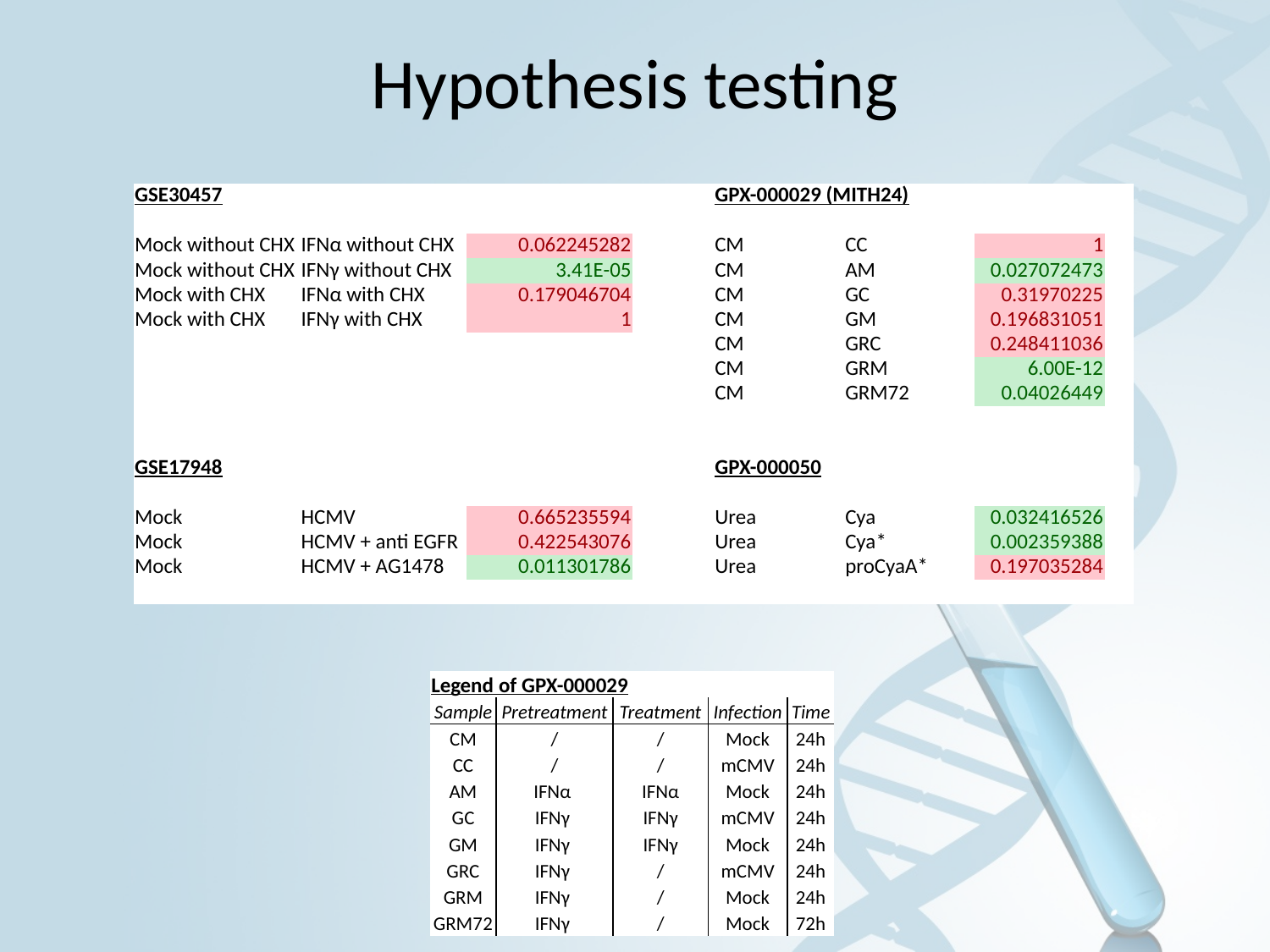

# Hypothesis testing
| GSE30457 |  |  |  | GPX-000029 (MITH24) |  |  |  |
| --- | --- | --- | --- | --- | --- | --- | --- |
|  |  |  |  |  |  |  |  |
| Mock without CHX | IFNα without CHX | 0.062245282 |  | CM | CC | 1 |  |
| Mock without CHX | IFNγ without CHX | 3.41E-05 |  | CM | AM | 0.027072473 |  |
| Mock with CHX | IFNα with CHX | 0.179046704 |  | CM | GC | 0.31970225 |  |
| Mock with CHX | IFNγ with CHX | 1 |  | CM | GM | 0.196831051 |  |
|  |  |  |  | CM | GRC | 0.248411036 |  |
|  |  |  |  | CM | GRM | 6.00E-12 |  |
|  |  |  |  | CM | GRM72 | 0.04026449 |  |
|  |  |  |  |  |  |  |  |
|  |  |  |  |  |  |  |  |
| GSE17948 |  |  |  | GPX-000050 |  |  |  |
|  |  |  |  |  |  |  |  |
| Mock | HCMV | 0.665235594 |  | Urea | Cya | 0.032416526 |  |
| Mock | HCMV + anti EGFR | 0.422543076 |  | Urea | Cya\* | 0.002359388 |  |
| Mock | HCMV + AG1478 | 0.011301786 |  | Urea | proCyaA\* | 0.197035284 |  |
|  |  |  |  |  |  |  |  |
| Legend of GPX-000029 |  |  |  |  |
| --- | --- | --- | --- | --- |
| Sample | Pretreatment | Treatment | Infection | Time |
| CM | / | / | Mock | 24h |
| CC | / | / | mCMV | 24h |
| AM | IFNα | IFNα | Mock | 24h |
| GC | IFNγ | IFNγ | mCMV | 24h |
| GM | IFNγ | IFNγ | Mock | 24h |
| GRC | IFNγ | / | mCMV | 24h |
| GRM | IFNγ | / | Mock | 24h |
| GRM72 | IFNγ | / | Mock | 72h |